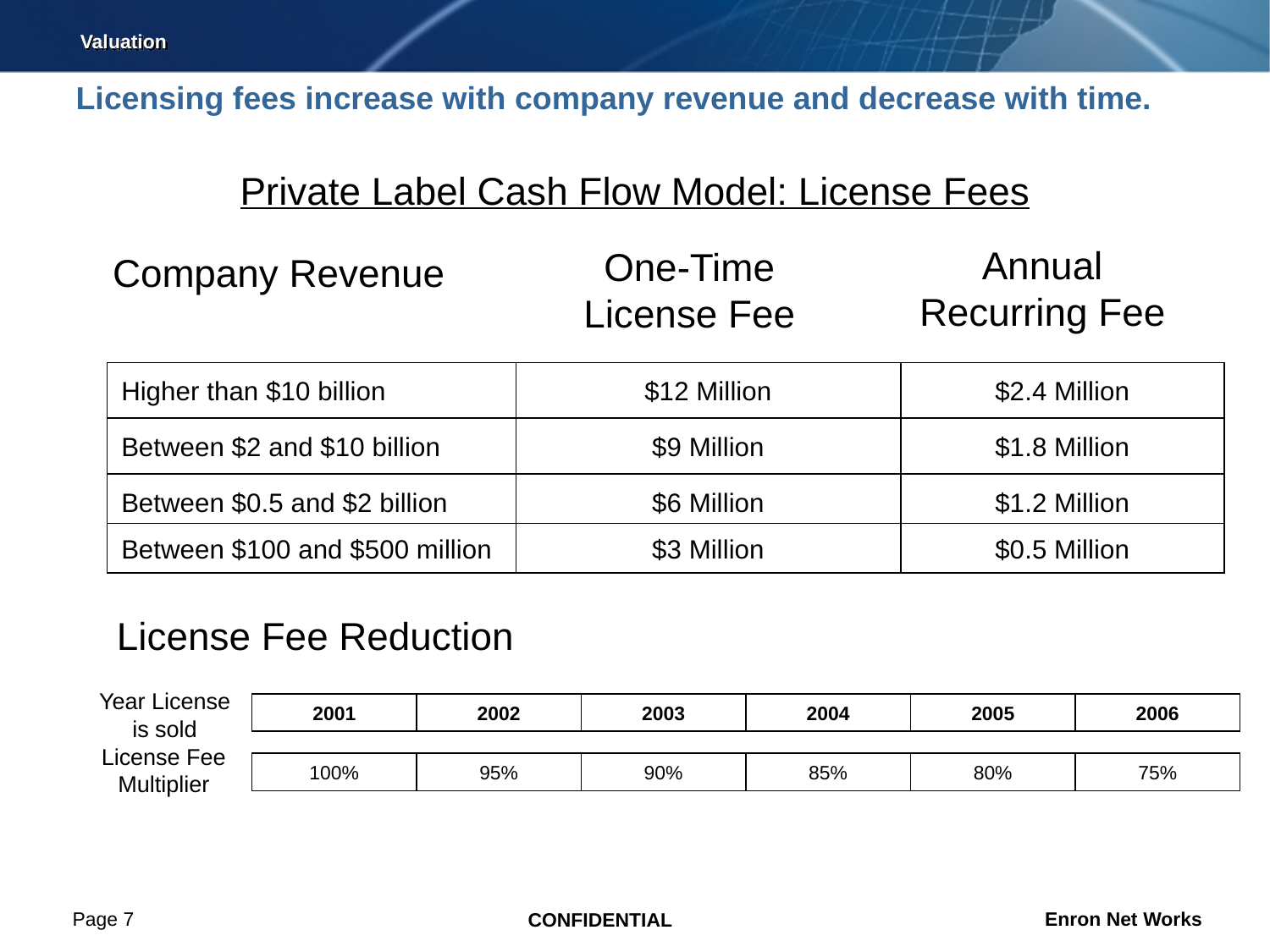

Valuation
# Licensing fees increase with company revenue and decrease with time.
Private Label Cash Flow Model: License Fees
Annual Recurring Fee
One-Time License Fee
Company Revenue

Higher than $10 billion

$12 Million

$2.4 Million
Between $2 and $10 billion
$9 Million
$1.8 Million

Between $0.5 and $2 billion

$6 Million

$1.2 Million

Between $100 and $500 million

$3 Million

$0.5 Million
License Fee Reduction
Year License is sold
2001
2002
2003
2004
2005
2006
License Fee Multiplier
100%
95%
90%
85%
80%
75%